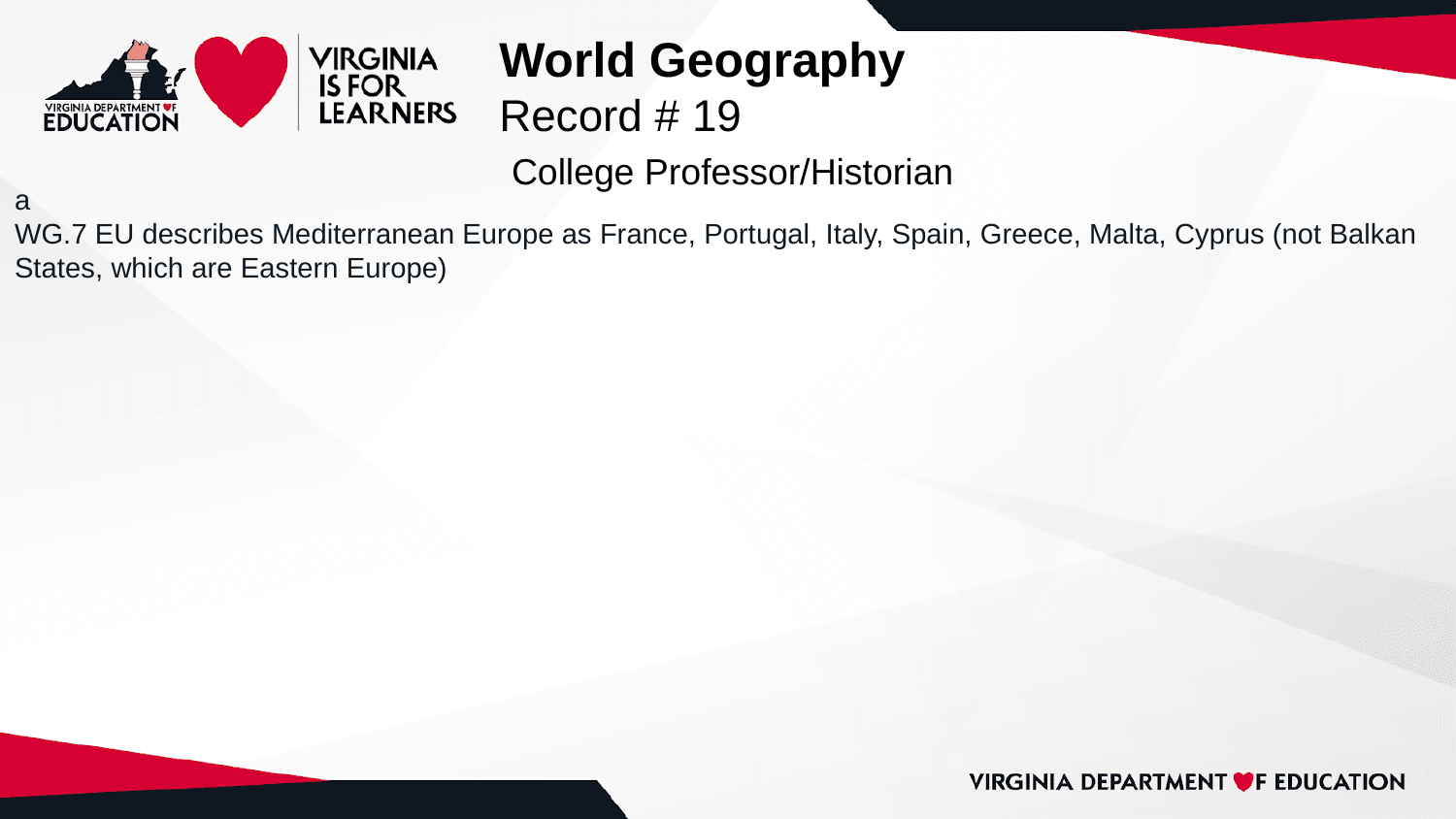

# World Geography
Record # 19
 College Professor/Historian
a
WG.7 EU describes Mediterranean Europe as France, Portugal, Italy, Spain, Greece, Malta, Cyprus (not Balkan States, which are Eastern Europe)